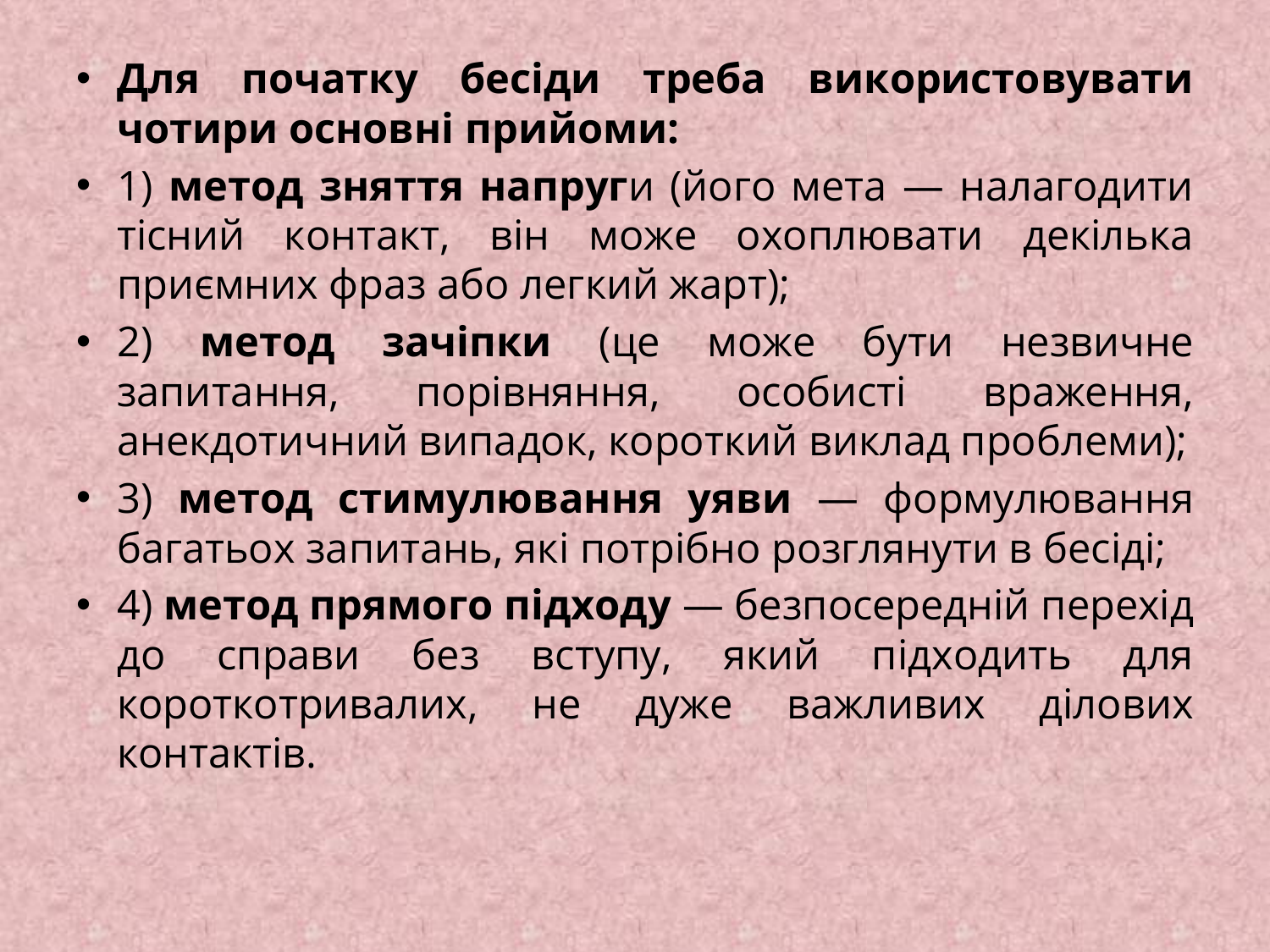

Для початку бесіди треба використовувати чотири основні прийоми:
1) метод зняття напруги (його мета — налагодити тісний контакт, він може охоплювати декілька приємних фраз або легкий жарт);
2) метод зачіпки (це може бути незвичне запитання, порівняння, особисті враження, анекдотичний випадок, короткий виклад проблеми);
3) метод стимулювання уяви — формулювання багатьох запитань, які потрібно розглянути в бесіді;
4) метод прямого підходу — безпосередній перехід до справи без вступу, який підходить для короткотривалих, не дуже важливих ділових контактів.